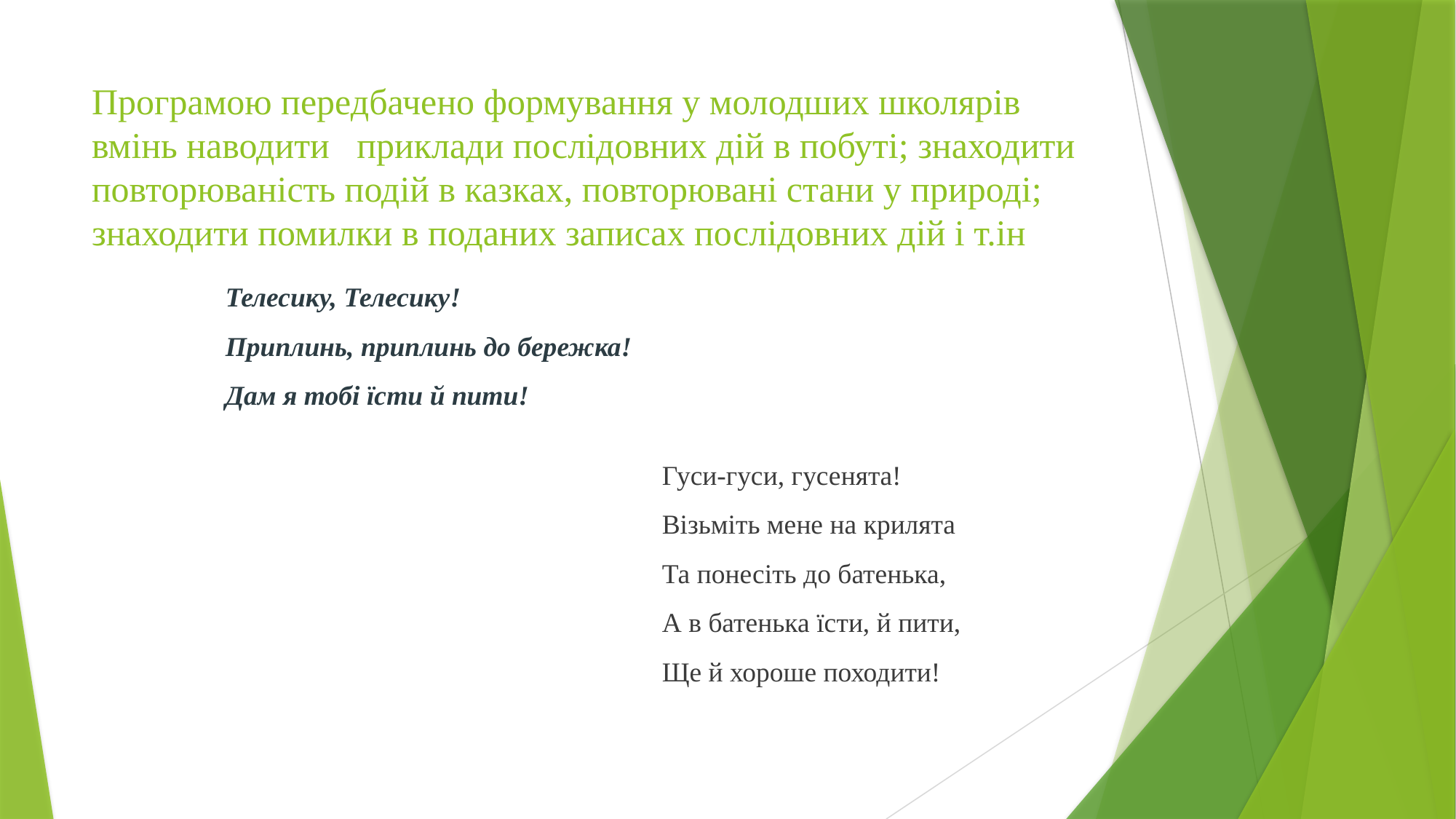

# Програмою передбачено формування у молодших школярів вмінь наводити   приклади послідовних дій в побуті; знаходити  повторюваність подій в казках, повторювані стани у природі; знаходити помилки в поданих записах послідовних дій і т.ін
Телесику, Телесику!
Приплинь, приплинь до бережка!
Дам я тобі їсти й пити!
				Гуси-гуси, гусенята!
				Візьміть мене на крилята
				Та понесіть до батенька,
				А в батенька їсти, й пити,
				Ще й хороше походити!